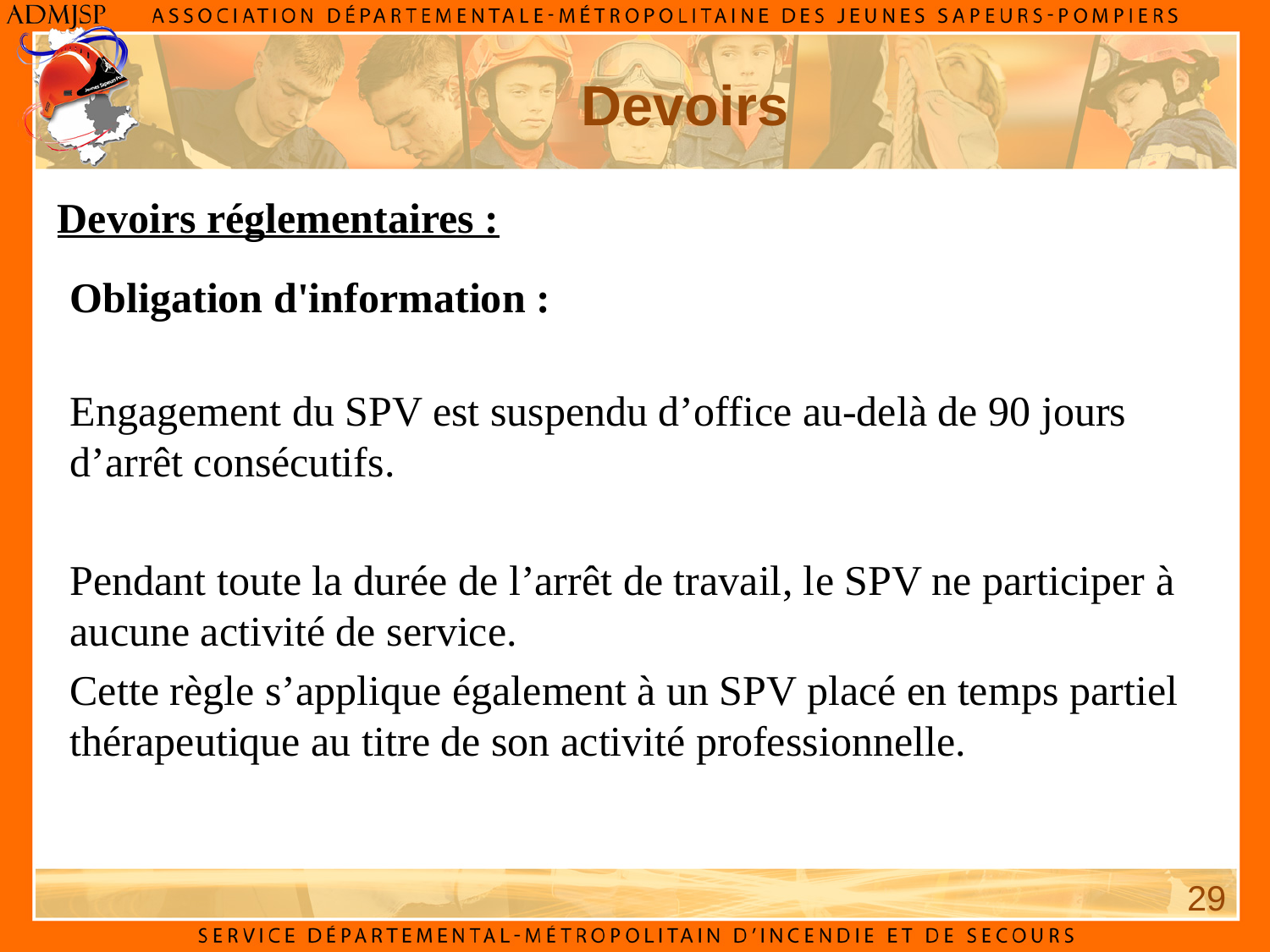

Devoirs
Devoirs réglementaires :
Obligation d'information :

Engagement du SPV est suspendu d’office au-delà de 90 jours d’arrêt consécutifs.

Pendant toute la durée de l’arrêt de travail, le SPV ne participer à aucune activité de service.
Cette règle s’applique également à un SPV placé en temps partiel thérapeutique au titre de son activité professionnelle.
29